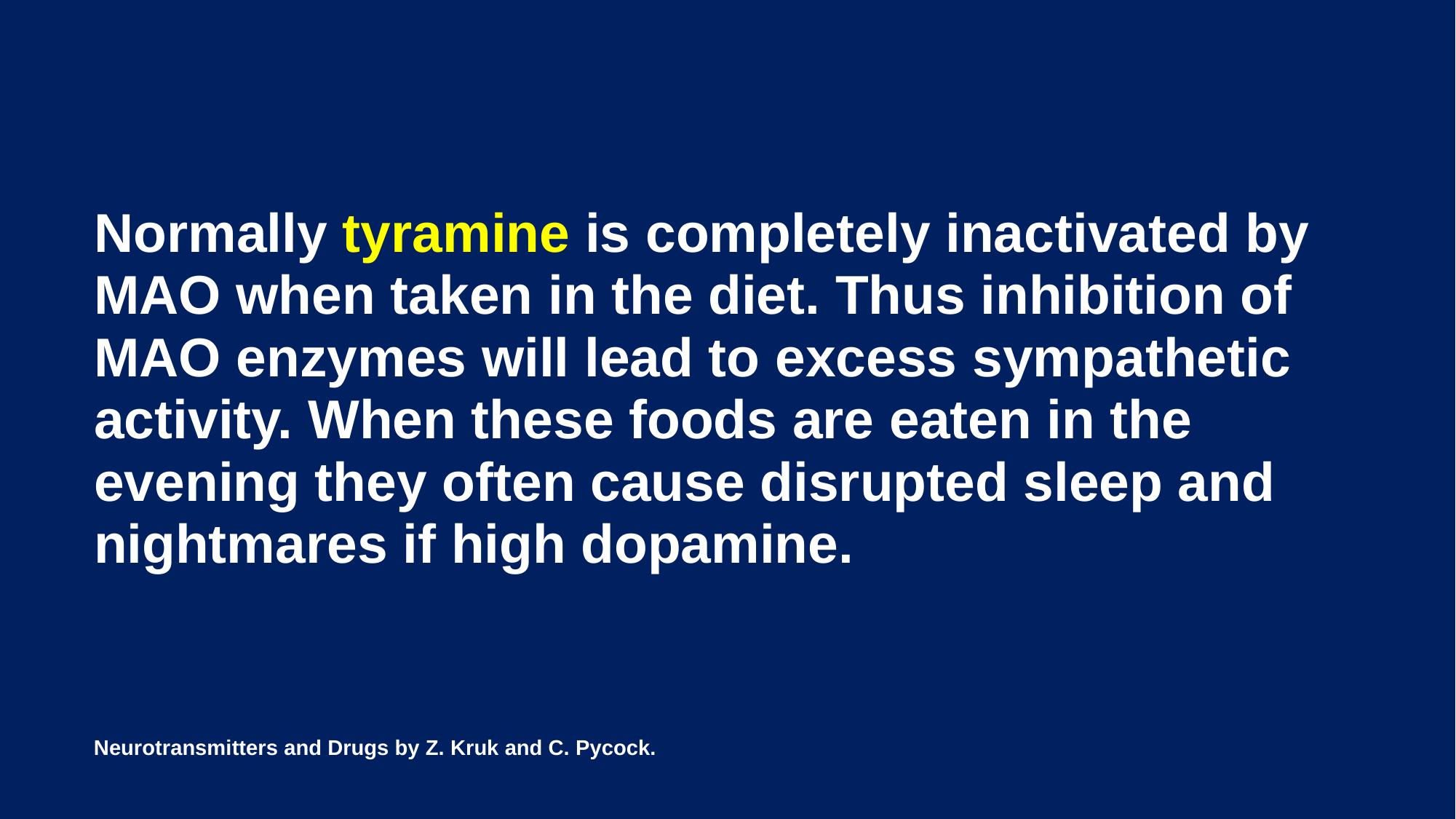

Normally tyramine is completely inactivated by MAO when taken in the diet. Thus inhibition of MAO enzymes will lead to excess sympathetic activity. When these foods are eaten in the evening they often cause disrupted sleep and nightmares if high dopamine.
Neurotransmitters and Drugs by Z. Kruk and C. Pycock.